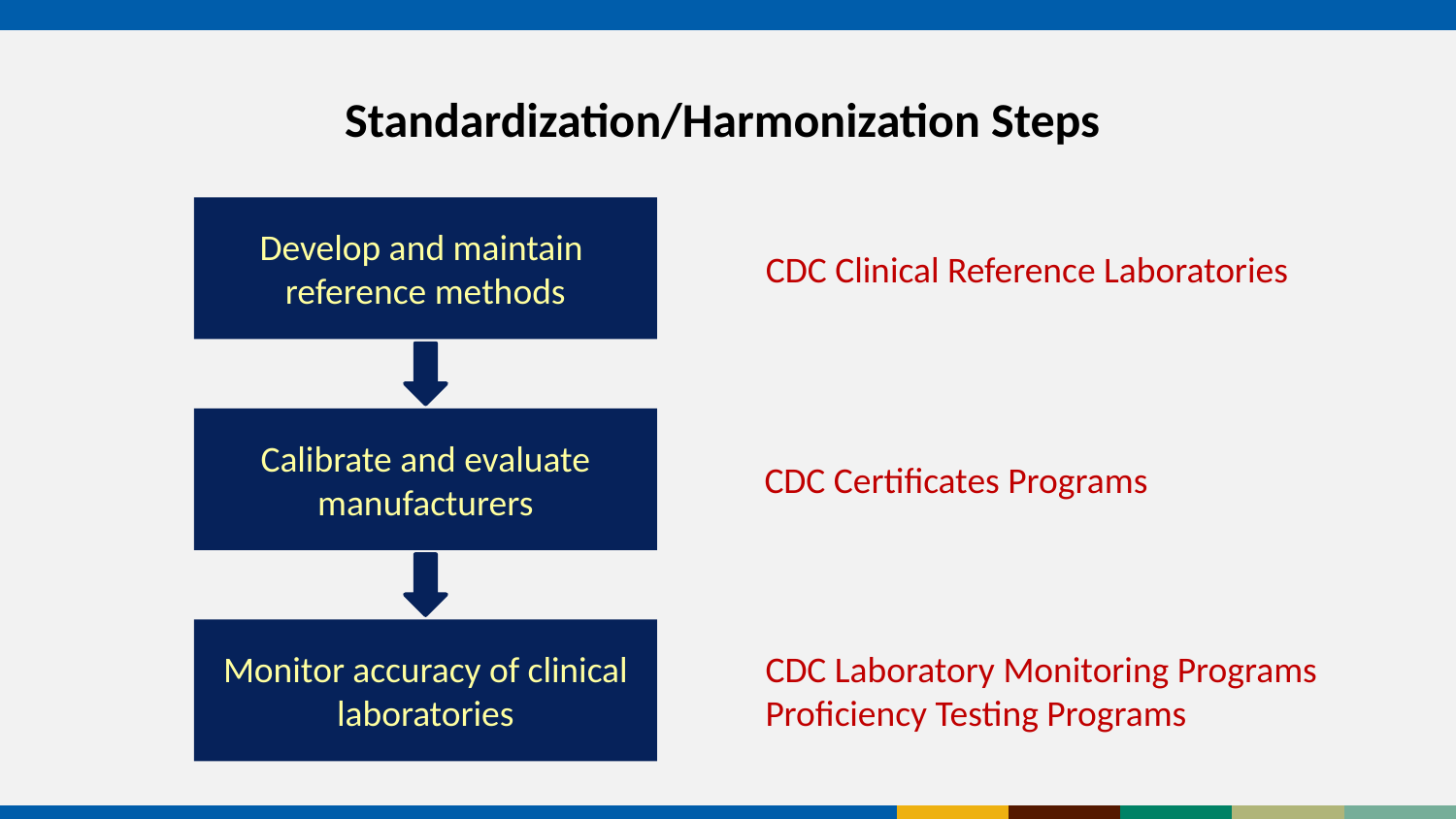

# Standardization/Harmonization Steps
Develop and maintain
reference methods
CDC Clinical Reference Laboratories

Calibrate and evaluate manufacturers
CDC Certificates Programs

Monitor accuracy of clinical laboratories
CDC Laboratory Monitoring Programs
Proficiency Testing Programs